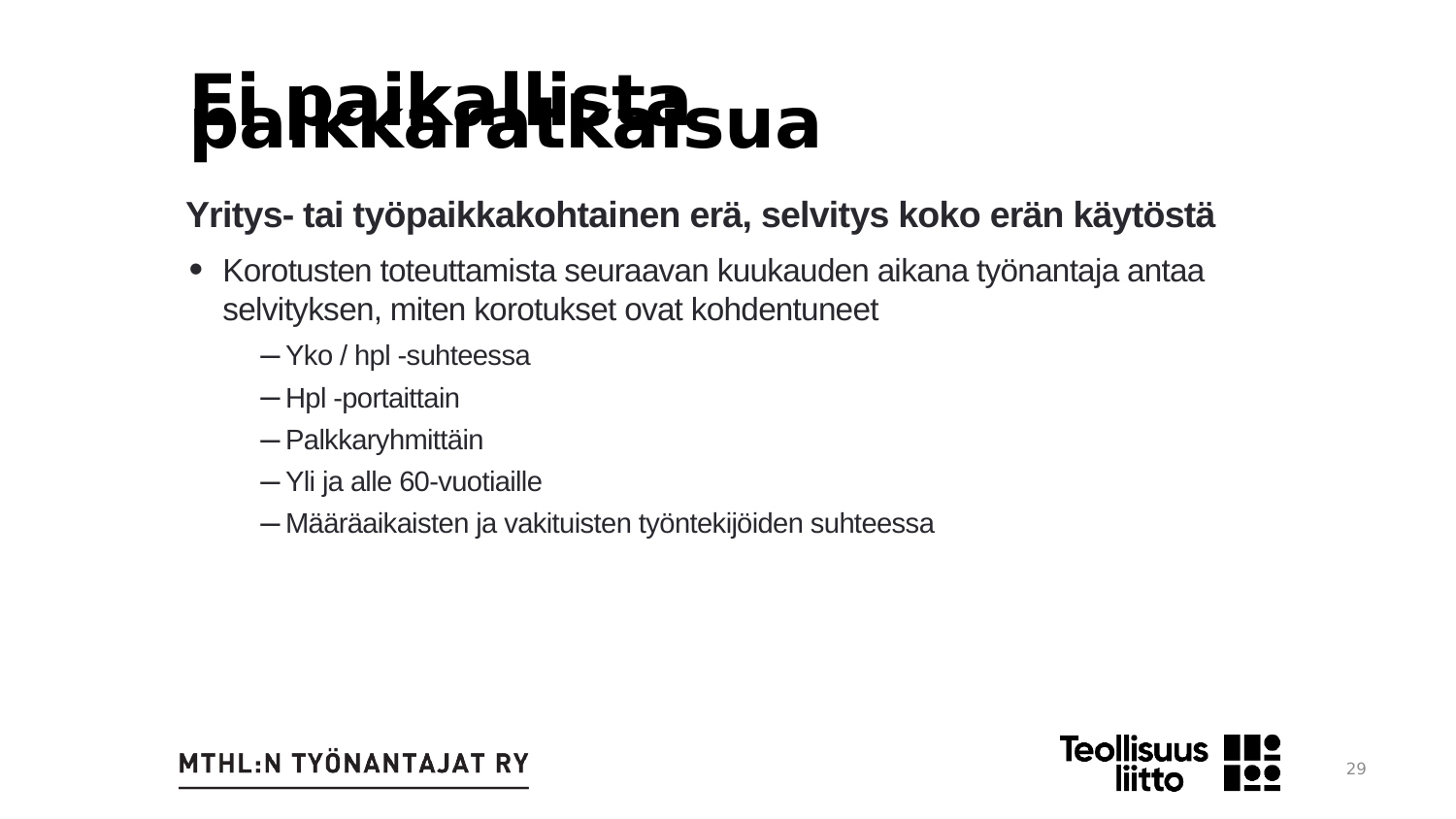

Ei paikallista palkkaratkaisua

Yritys- tai työpaikkakohtainen erä, selvitys koko erän käytöstä
Korotusten toteuttamista seuraavan kuukauden aikana työnantaja antaa selvityksen, miten korotukset ovat kohdentuneet
Yko / hpl -suhteessa
Hpl -portaittain
Palkkaryhmittäin
Yli ja alle 60-vuotiaille
Määräaikaisten ja vakituisten työntekijöiden suhteessa

29